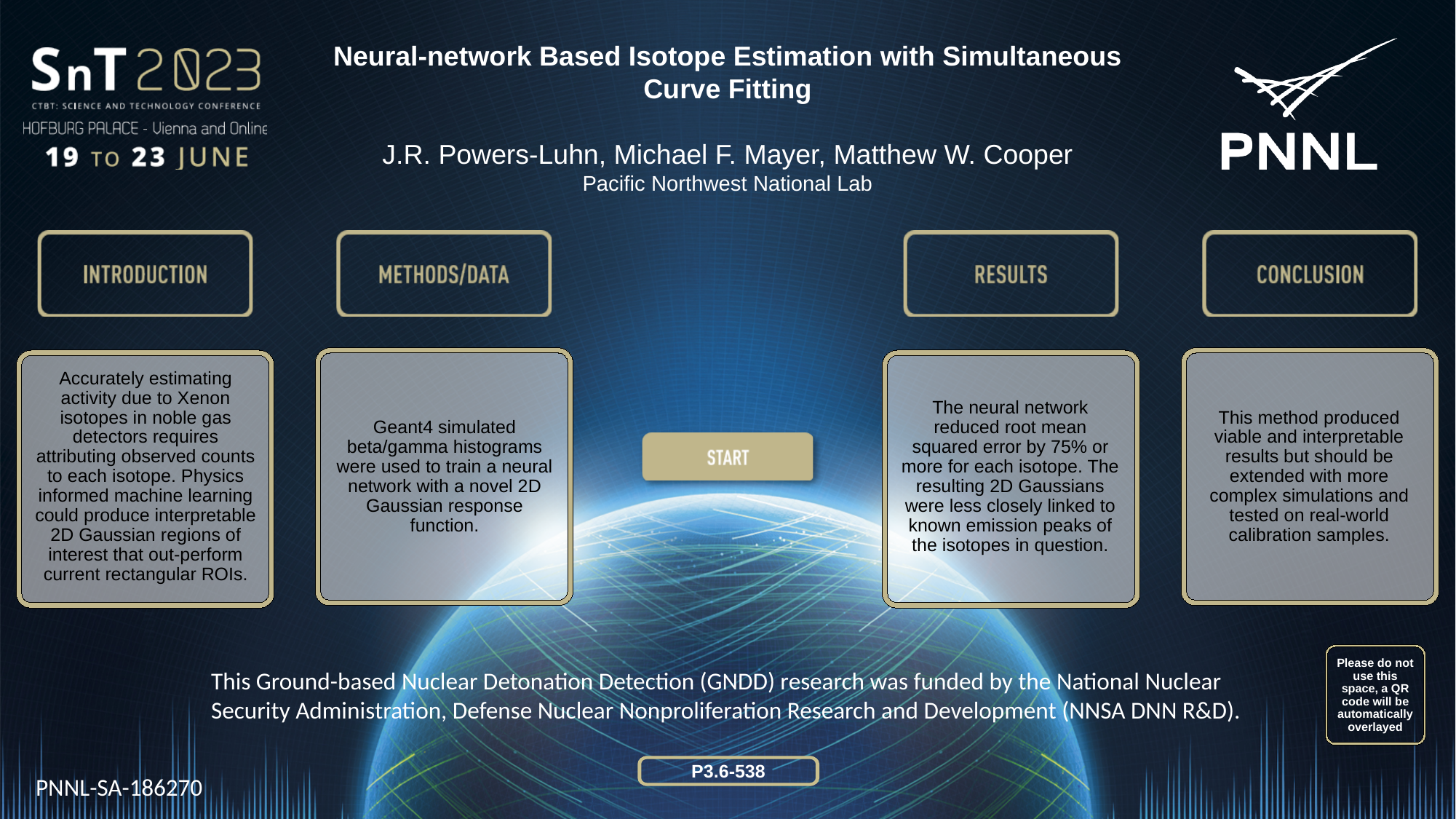

Neural-network Based Isotope Estimation with Simultaneous Curve Fitting

J.R. Powers-Luhn, Michael F. Mayer, Matthew W. Cooper
Pacific Northwest National Lab
The neural network reduced root mean squared error by 75% or more for each isotope. The resulting 2D Gaussians were less closely linked to known emission peaks of the isotopes in question.
Accurately estimating activity due to Xenon isotopes in noble gas detectors requires attributing observed counts to each isotope. Physics informed machine learning could produce interpretable 2D Gaussian regions of interest that out-perform current rectangular ROIs.
Geant4 simulated beta/gamma histograms were used to train a neural network with a novel 2D Gaussian response function.
This method produced viable and interpretable results but should be extended with more complex simulations and tested on real-world calibration samples.
Please do not use this space, a QR code will be automatically overlayed
This Ground-based Nuclear Detonation Detection (GNDD) research was funded by the National Nuclear Security Administration, Defense Nuclear Nonproliferation Research and Development (NNSA DNN R&D).
P3.6-538
 PNNL-SA-186270